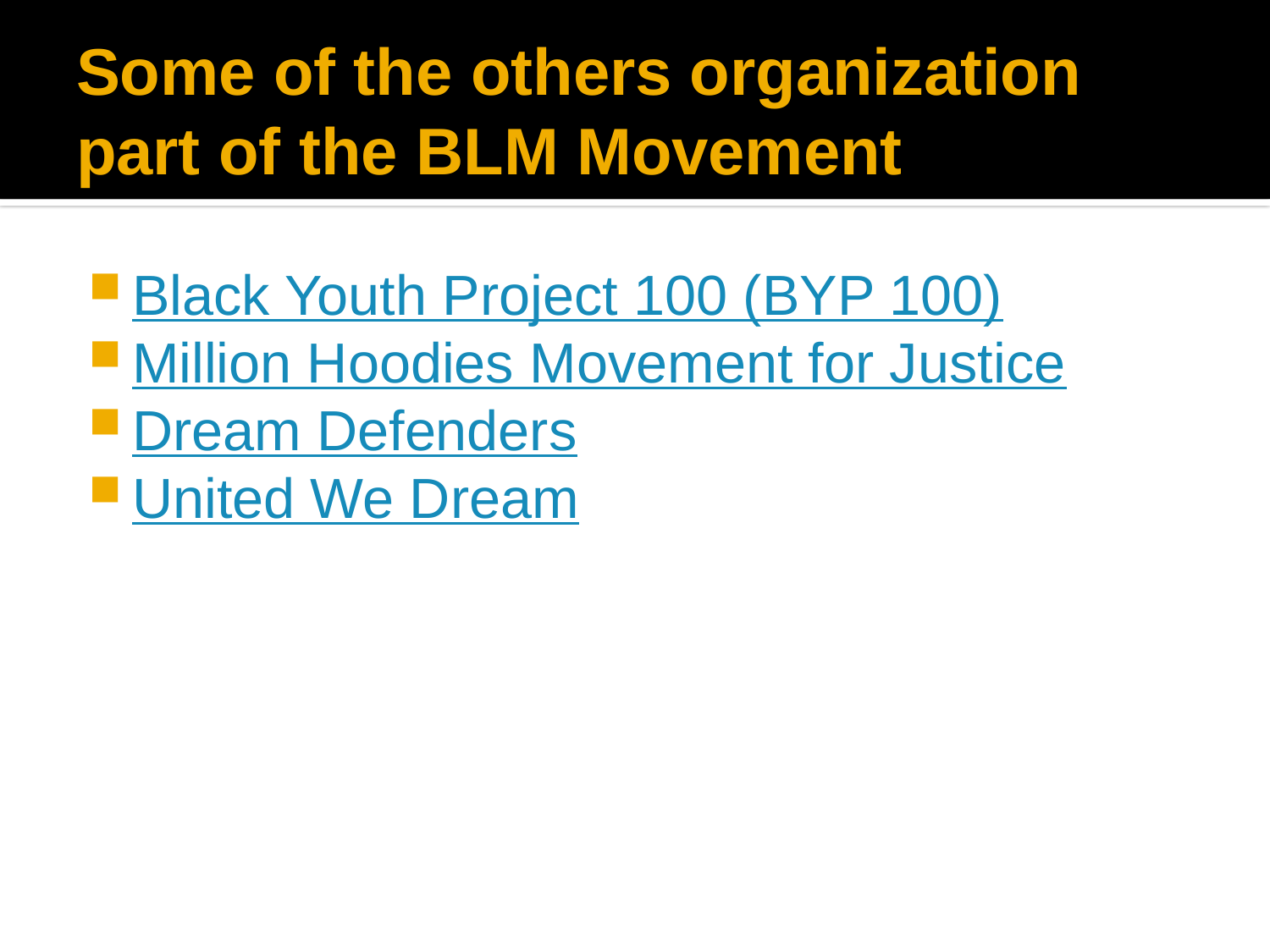

# Some of the others organization part of the BLM Movement
Black Youth Project 100 (BYP 100)
Million Hoodies Movement for Justice
Dream Defenders
United We Dream